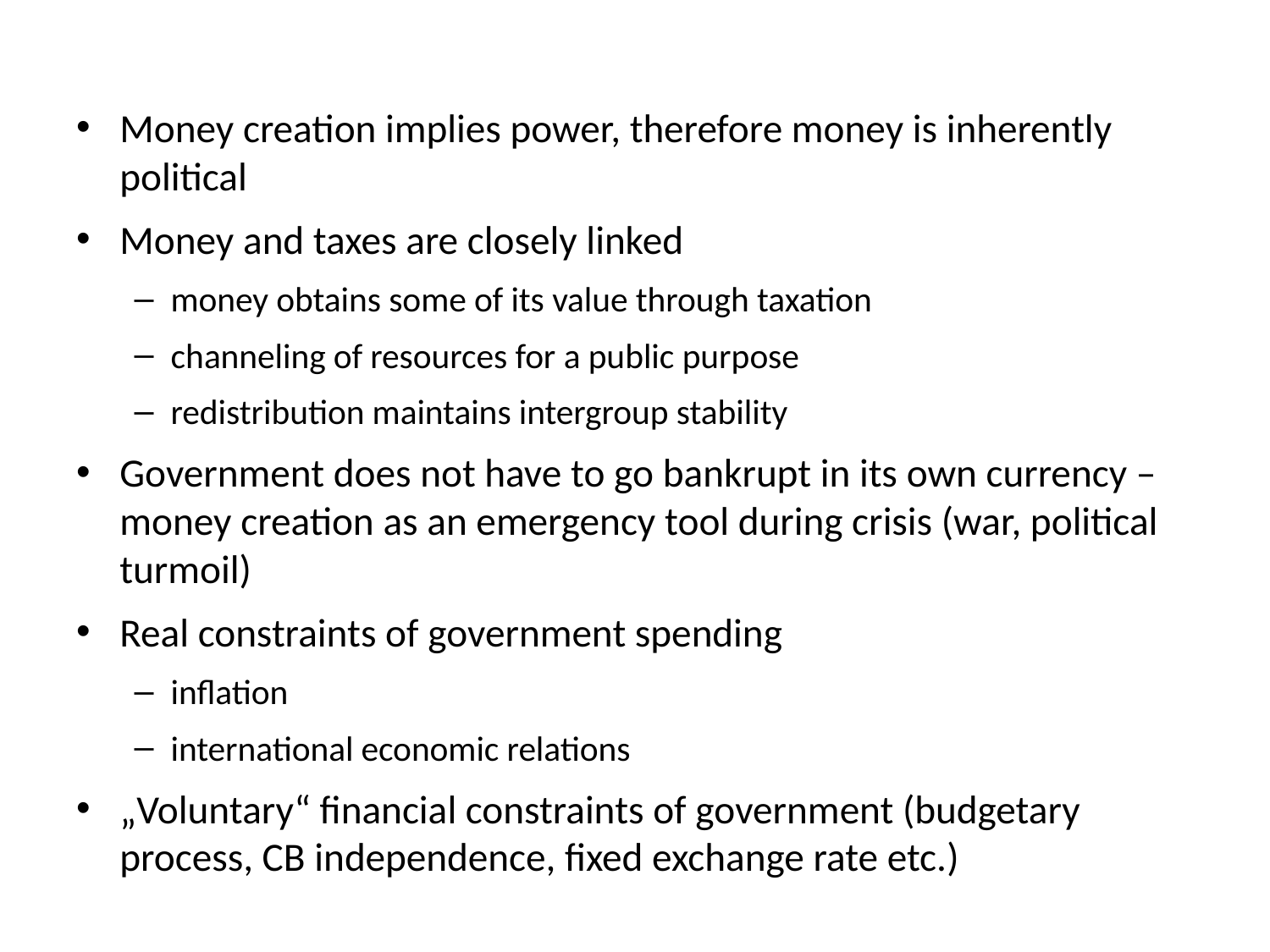

Money creation implies power, therefore money is inherently political
Money and taxes are closely linked
money obtains some of its value through taxation
channeling of resources for a public purpose
redistribution maintains intergroup stability
Government does not have to go bankrupt in its own currency – money creation as an emergency tool during crisis (war, political turmoil)
Real constraints of government spending
inflation
international economic relations
„Voluntary“ financial constraints of government (budgetary process, CB independence, fixed exchange rate etc.)